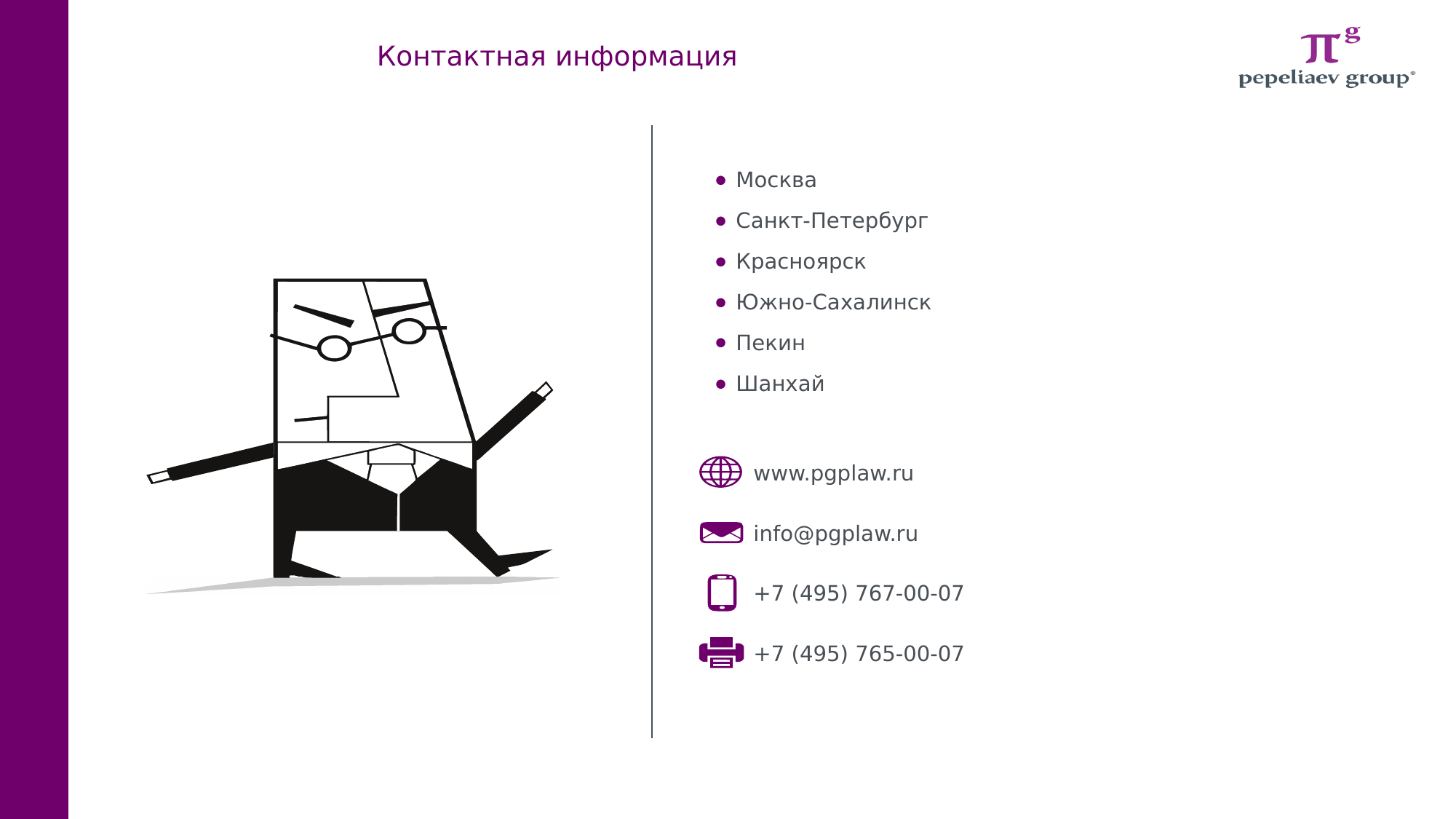

# Контактная информация
Москва
Санкт-Петербург
Красноярск
Южно-Сахалинск
Пекин
Шанхай
www.pgplaw.ru
info@pgplaw.ru
+7 (495) 767-00-07
+7 (495) 765-00-07
Tel.:
Fax: